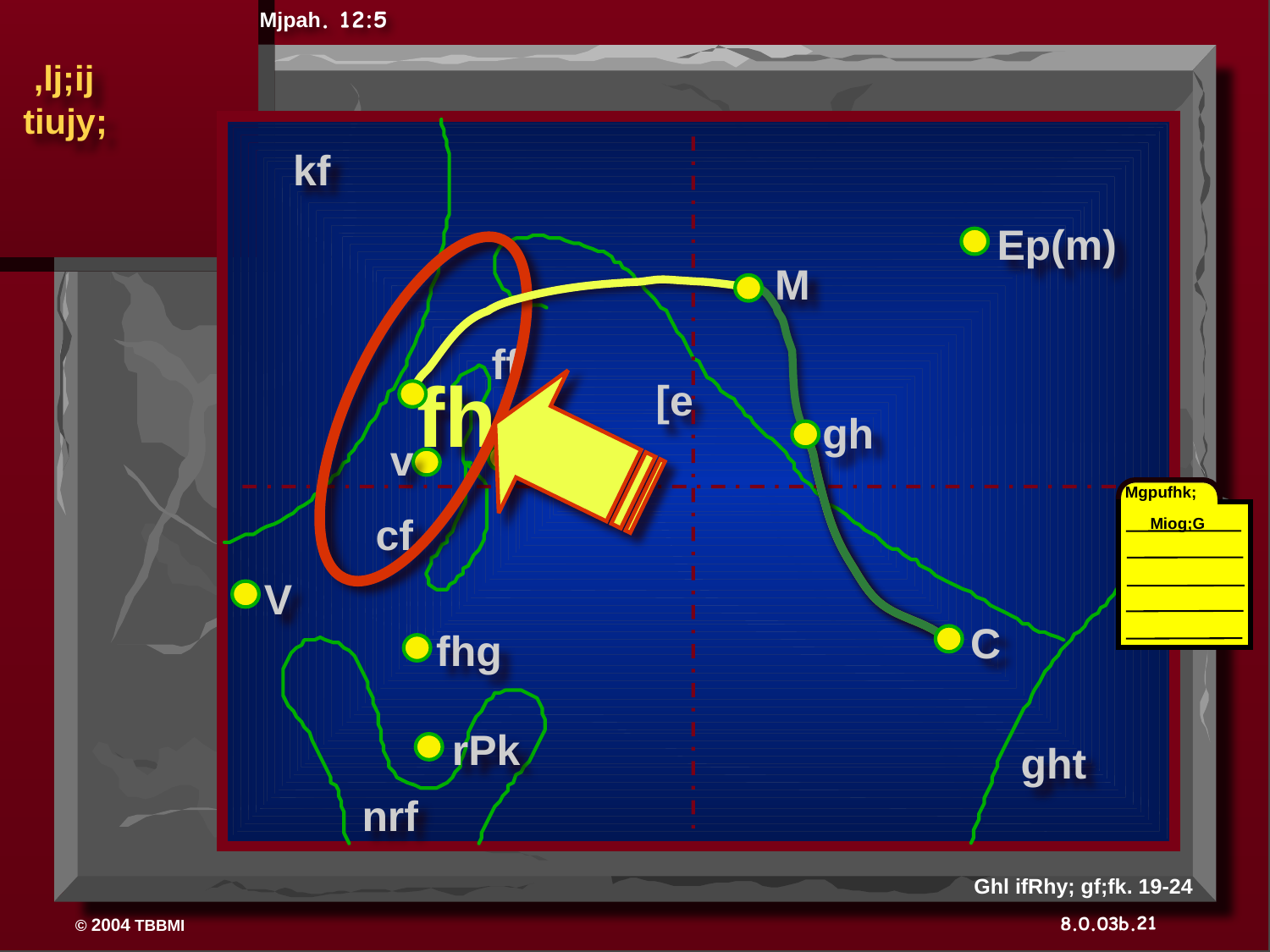

Mjpah. 12:5

 ,lj;ij
tiujy;

kf

Ep(m)

M

ff
fh

[e

gh

v
MN

Mgpufhk;

cf

Miog;G

V

C

fhg

rPk
ght

nrf
Ghl ifRhy; gf;fk. 19-24

21